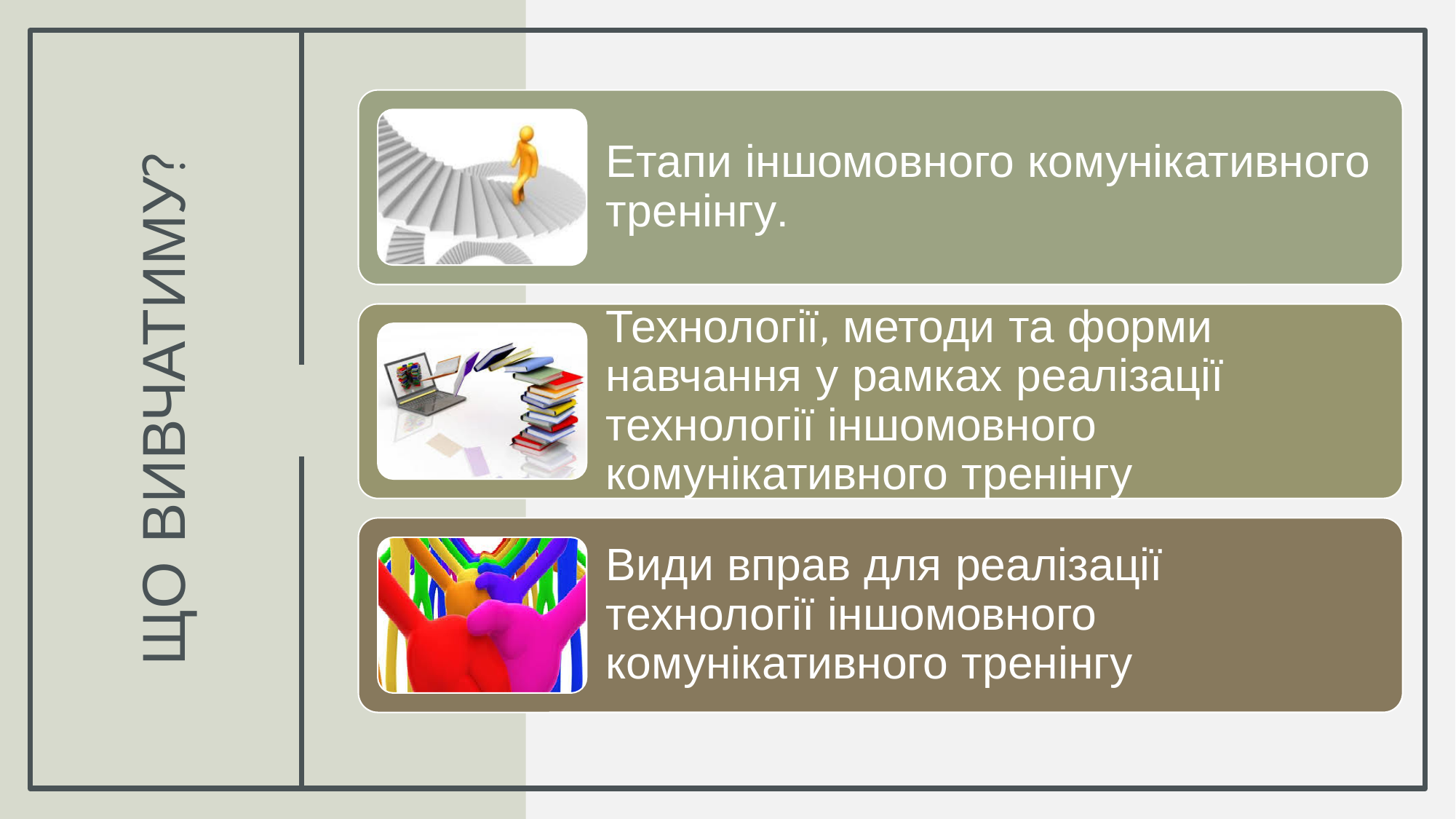

Етапи іншомовного комунікативного тренінгу.
Технології, методи та форми  навчання у рамках реалізації технології іншомовного комунікативного тренінгу
Види вправ для реалізації технології іншомовного комунікативного тренінгу
# Що вивчатиму?